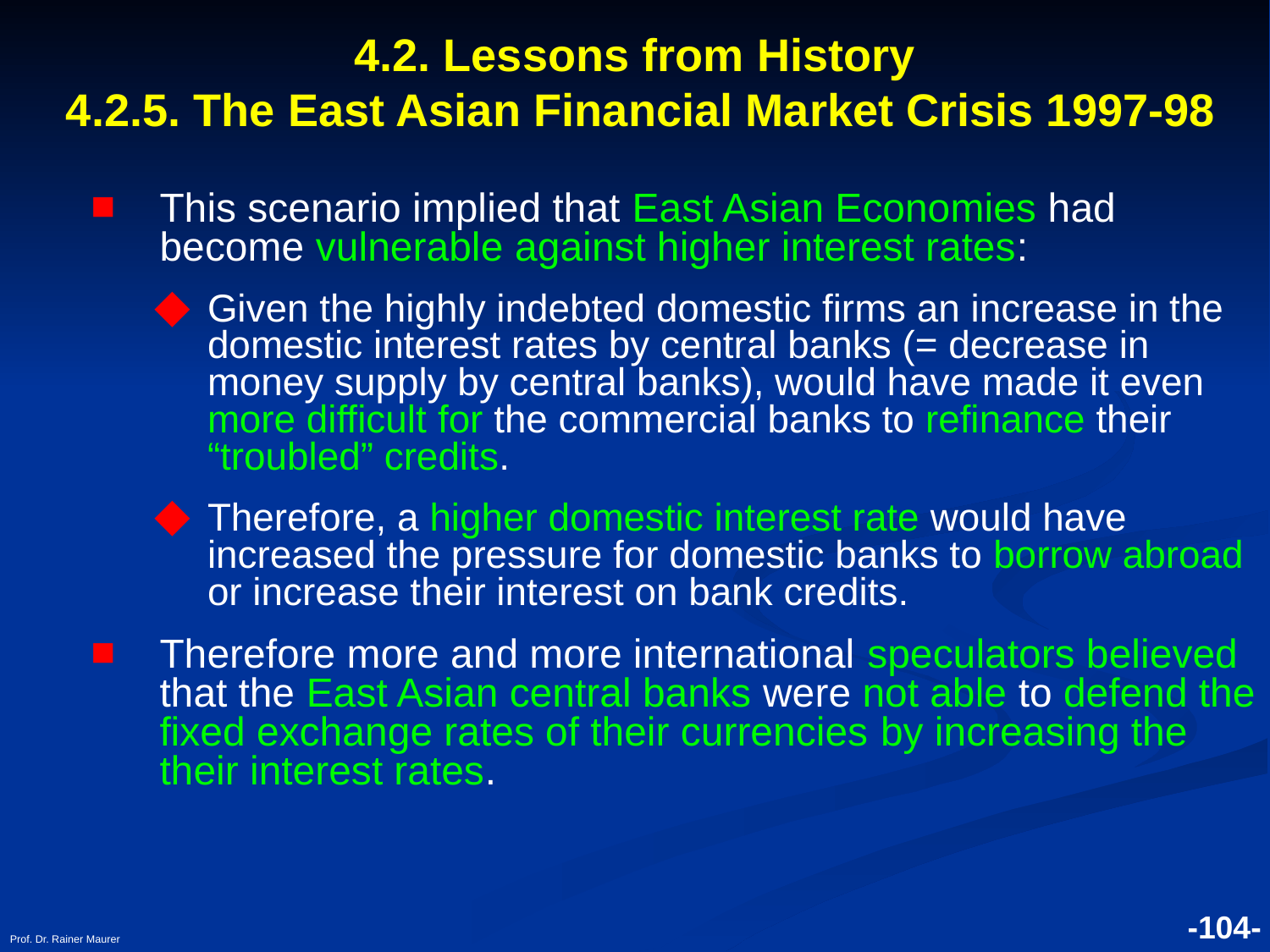

# 4.2. Lessons from History 4.2.5. The East Asian Financial Market Crisis 1997-98
This scenario implied that East Asian Economies had become vulnerable against higher interest rates:
Given the highly indebted domestic firms an increase in the domestic interest rates by central banks (= decrease in money supply by central banks), would have made it even more difficult for the commercial banks to refinance their “troubled” credits.
Therefore, a higher domestic interest rate would have increased the pressure for domestic banks to borrow abroad or increase their interest on bank credits.
Therefore more and more international speculators believed that the East Asian central banks were not able to defend the fixed exchange rates of their currencies by increasing the their interest rates.

Prof. Dr. Rainer Maurer
-104-